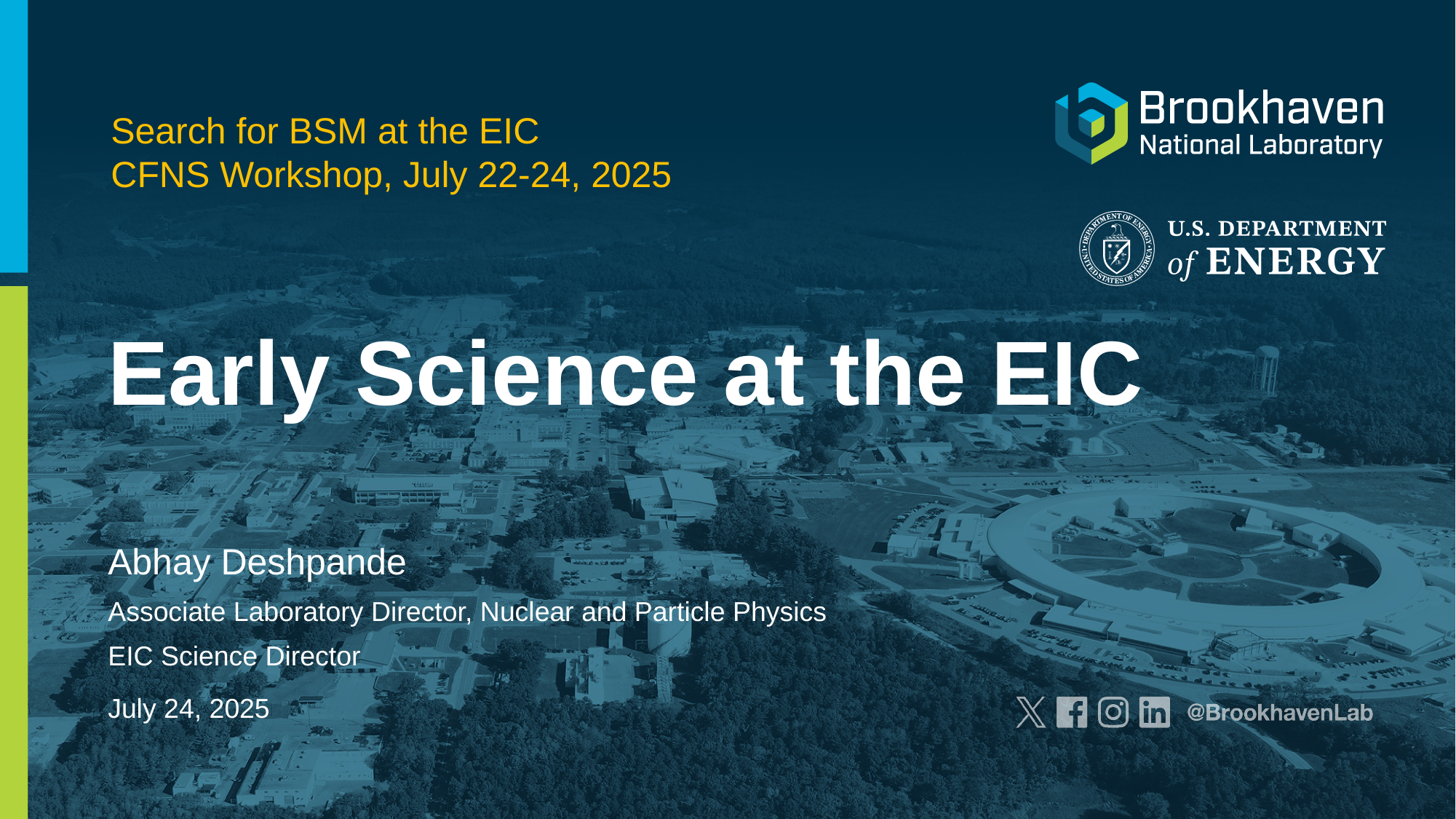

Search for BSM at the EIC
CFNS Workshop, July 22-24, 2025
# Early Science at the EIC
Abhay Deshpande
Associate Laboratory Director, Nuclear and Particle Physics
EIC Science Director
July 24, 2025